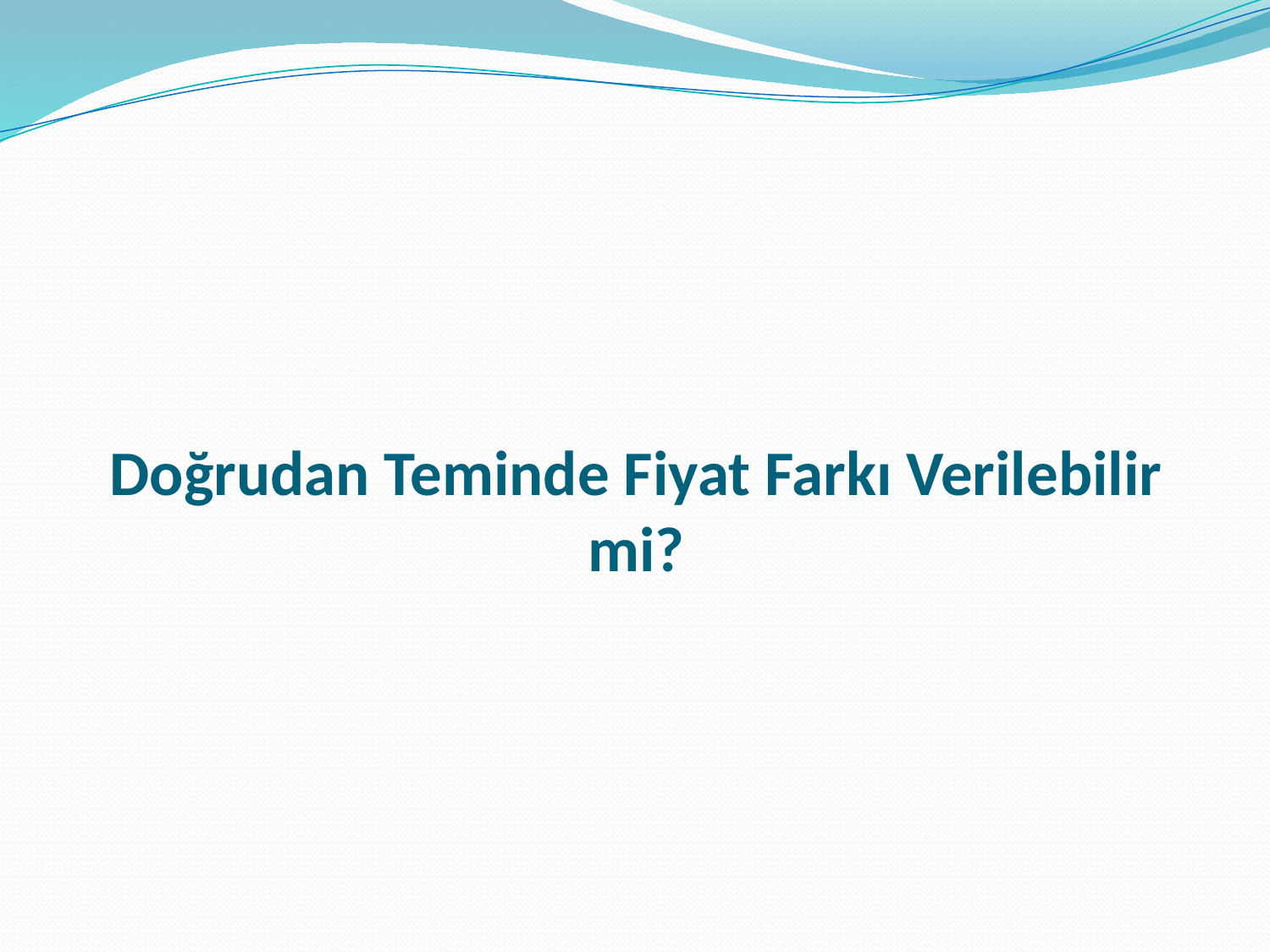

# Doğrudan Teminde Fiyat Farkı Verilebilir mi?